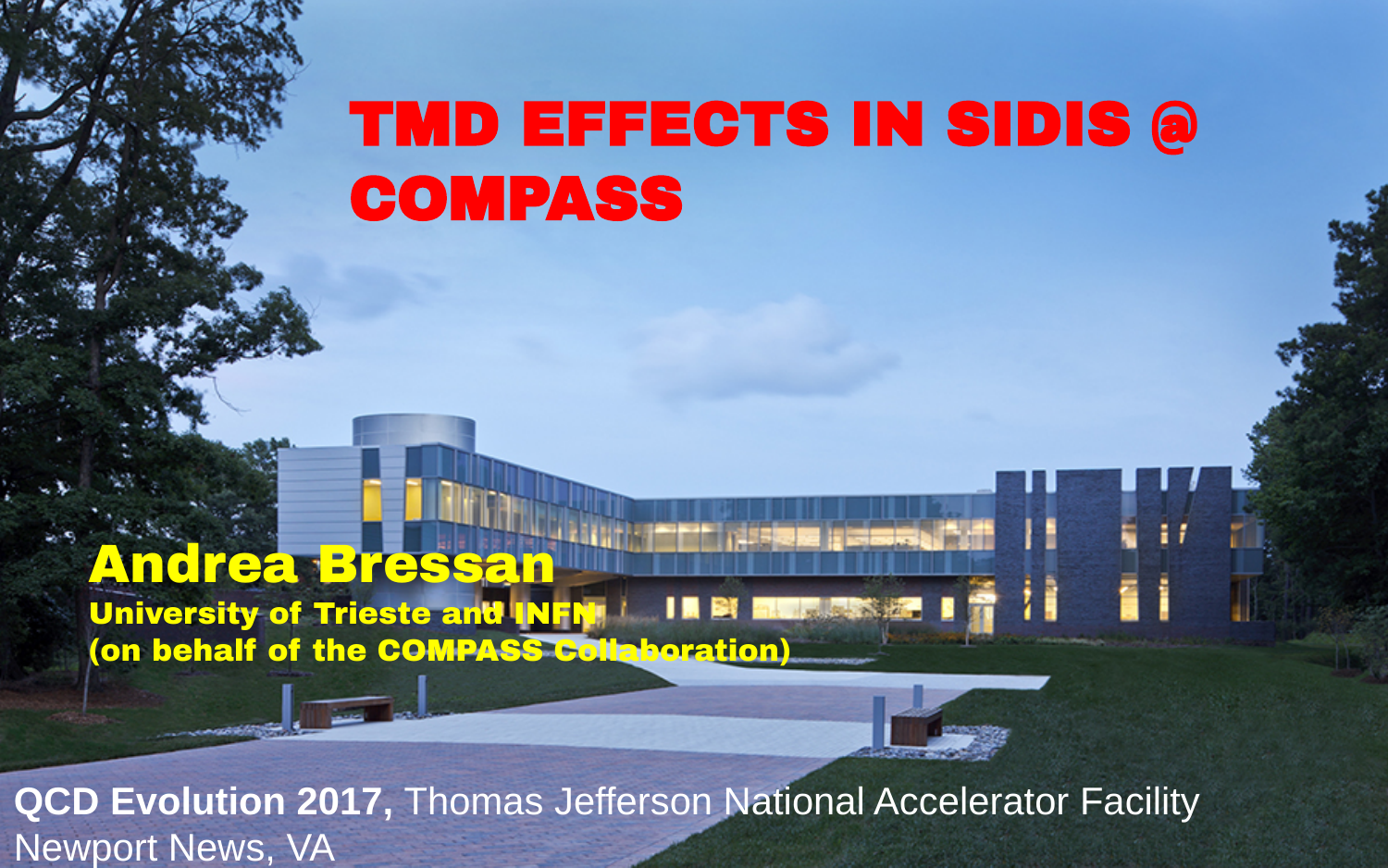

# TMD EFFECTS IN SIDIS @ COMPASS